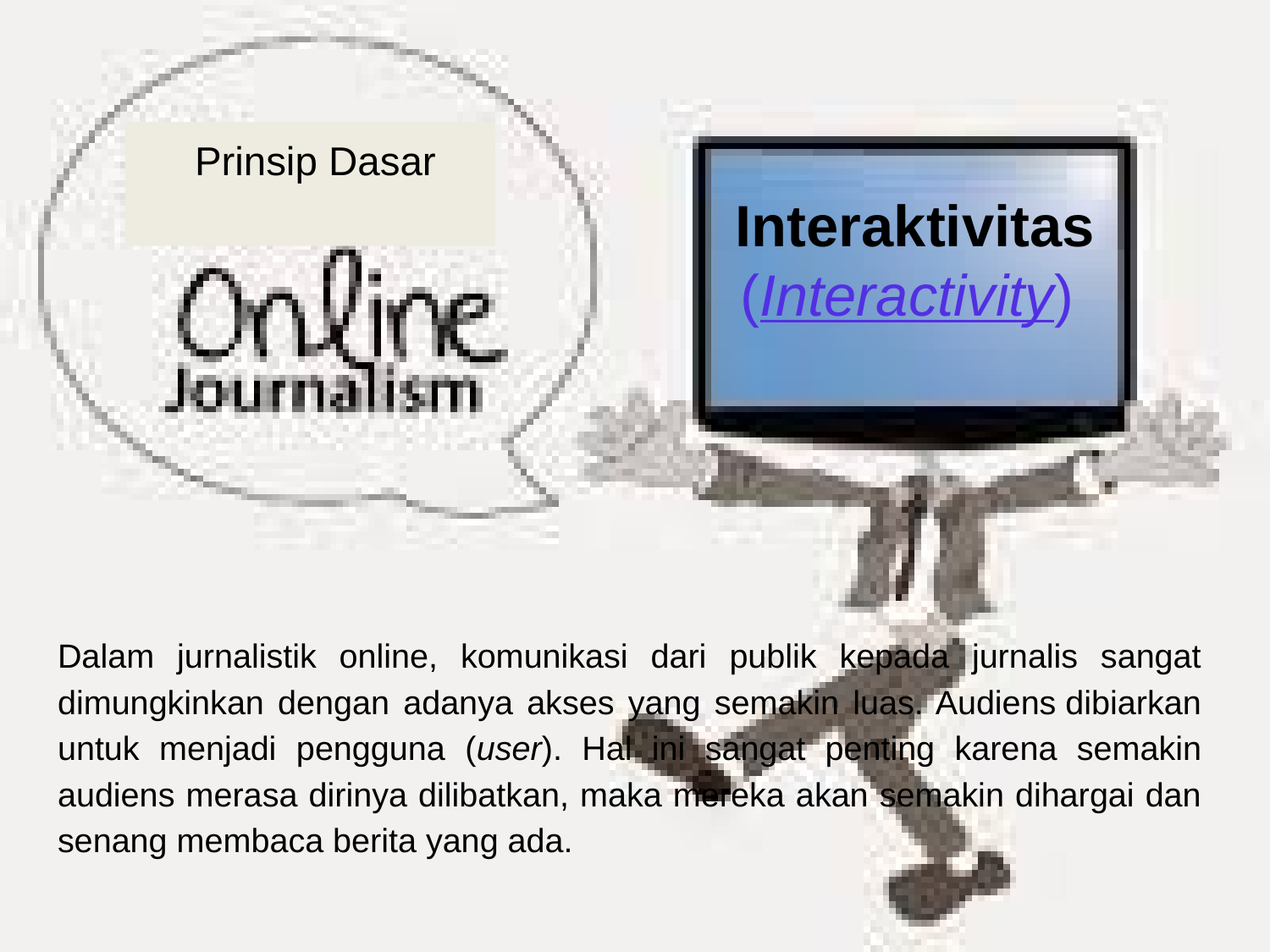

# Prinsip Dasar
Interaktivitas
(Interactivity)
Dalam jurnalistik online, komunikasi dari publik kepada jurnalis sangat dimungkinkan dengan adanya akses yang semakin luas. Audiens dibiarkan untuk menjadi pengguna (user). Hal ini sangat penting karena semakin audiens merasa dirinya dilibatkan, maka mereka akan semakin dihargai dan senang membaca berita yang ada.